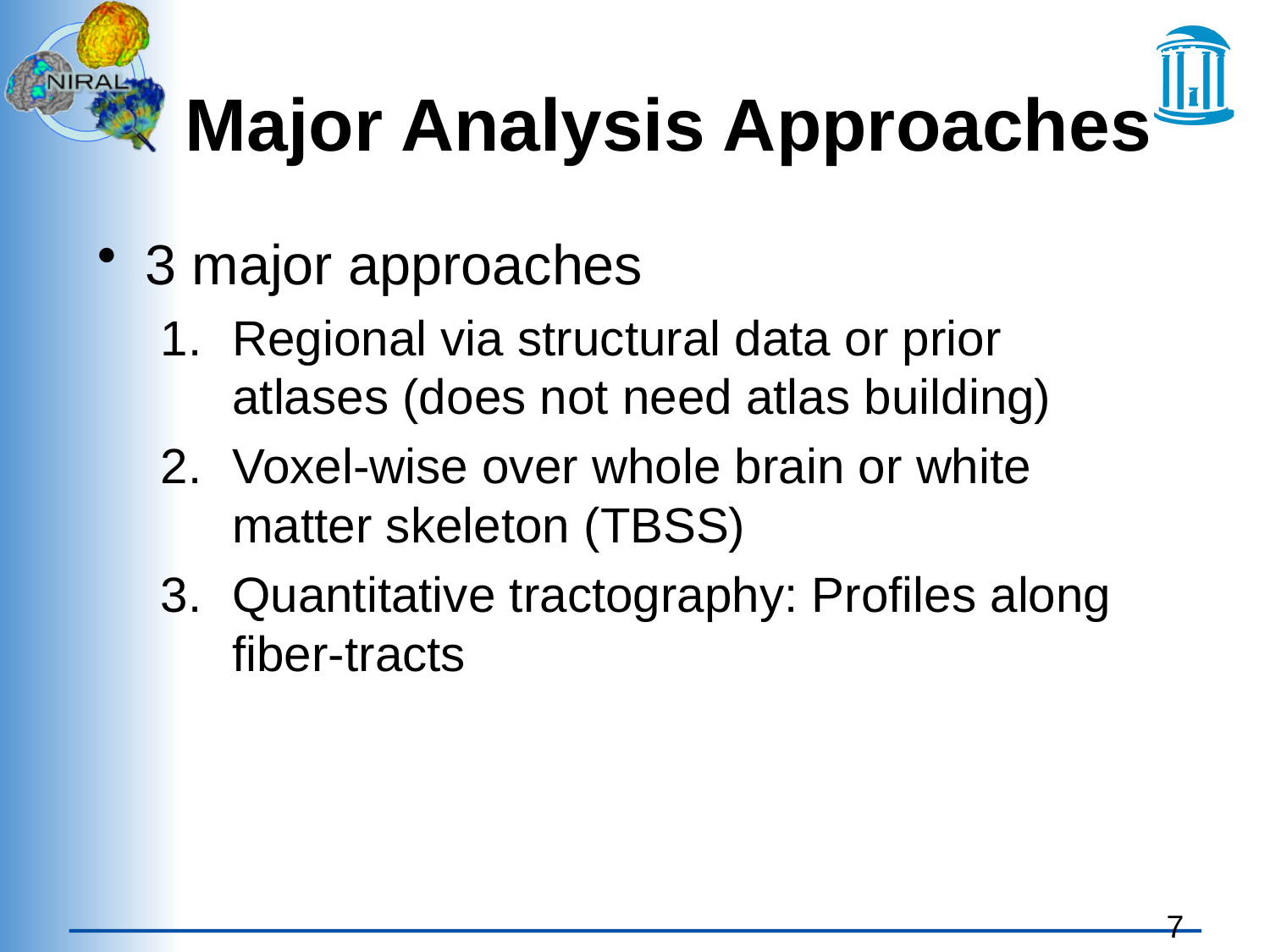

# Major Analysis Approaches
3 major approaches
Regional via structural data or prior atlases (does not need atlas building)
Voxel-wise over whole brain or white matter skeleton (TBSS)
Quantitative tractography: Profiles along fiber-tracts